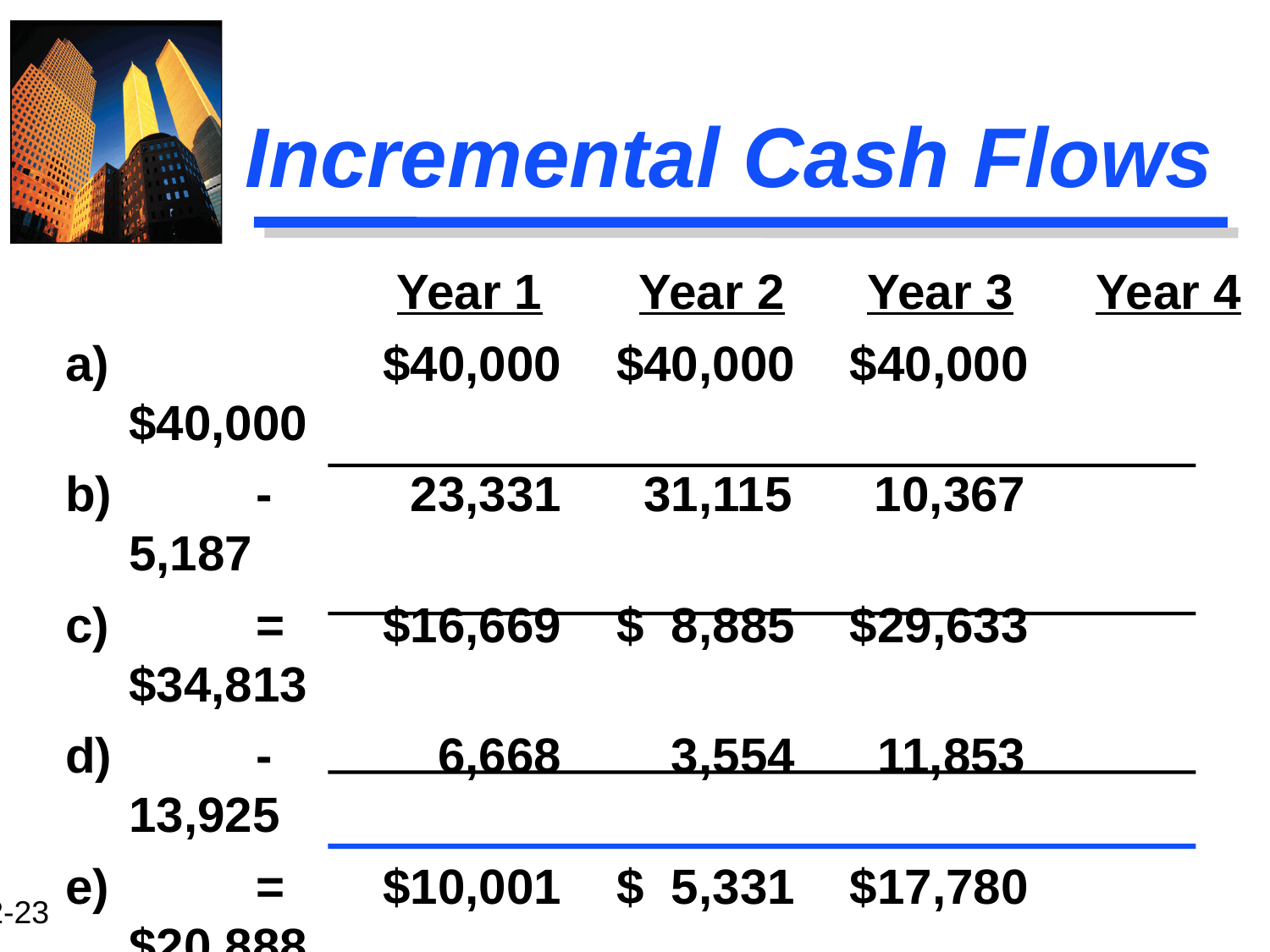

Incremental Cash Flows

			 Year 1       Year 2      Year 3      Year 4
a)		  	$40,000    $40,000    $40,000    $40,000
b)		-	  23,331      31,115      10,367        5,187
c)		=	$16,669    $  8,885    $29,633    $34,813
d)		-	    6,668        3,554      11,853      13,925
e)		=	$10,001    $  5,331    $17,780    $20,888
f)		+ 	  23,331      31,115      10,367        5,187
g)		=	$33,332    $36,446    $28,147    $26,075